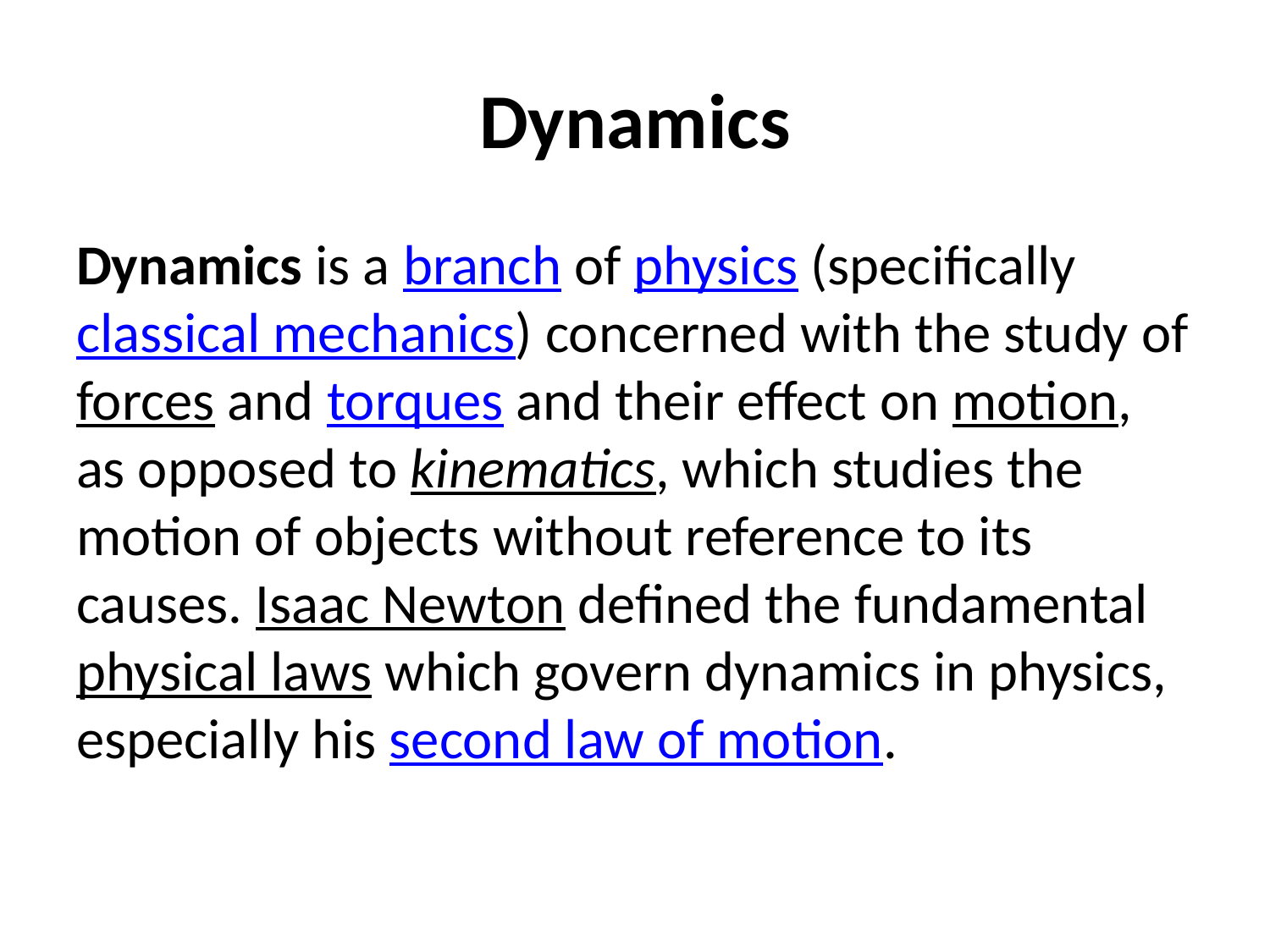

# Dynamics
Dynamics is a branch of physics (specifically classical mechanics) concerned with the study of forces and torques and their effect on motion, as opposed to kinematics, which studies the motion of objects without reference to its causes. Isaac Newton defined the fundamental physical laws which govern dynamics in physics, especially his second law of motion.